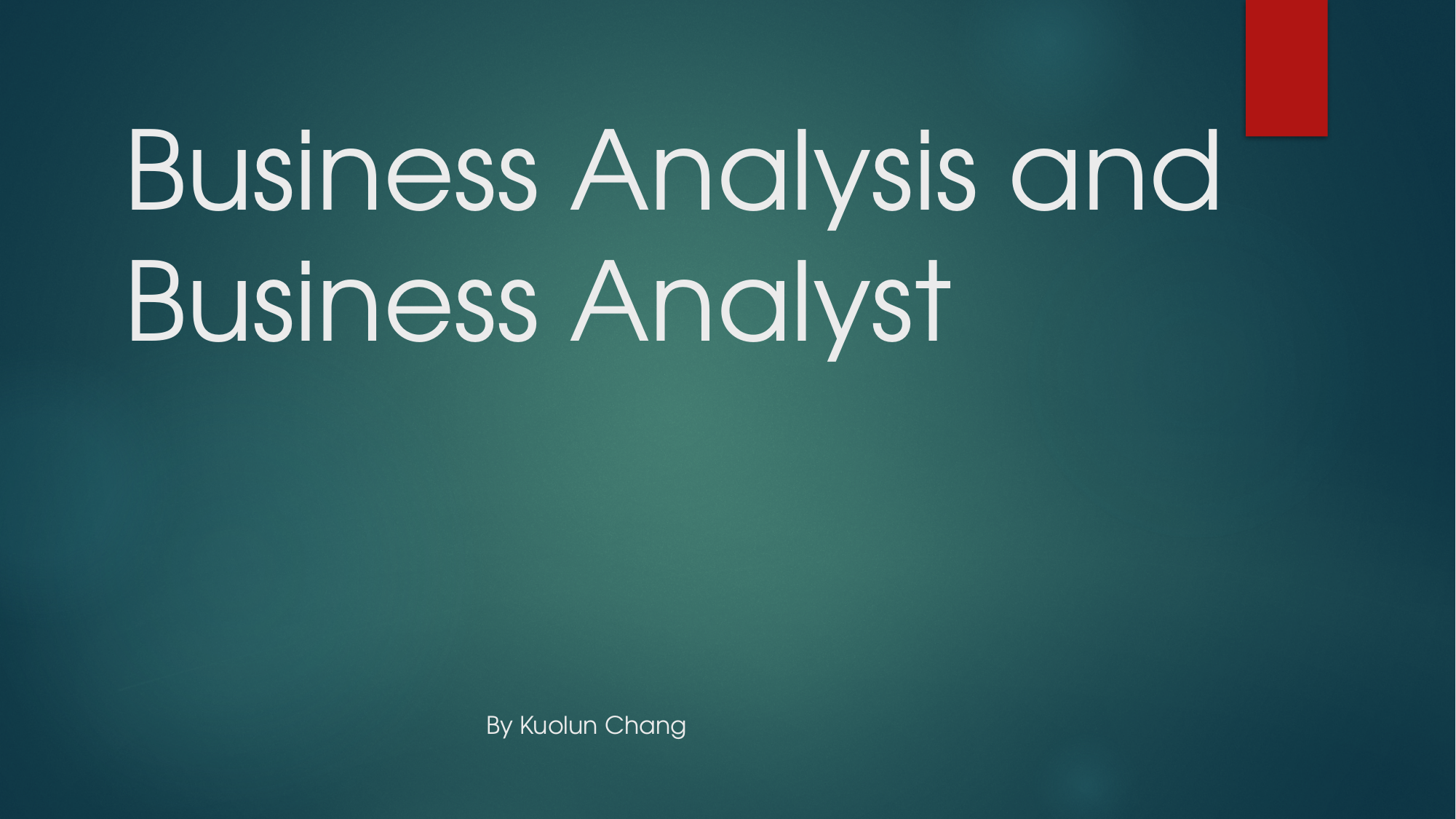

# Business Analysis and Business Analyst By Kuolun Chang